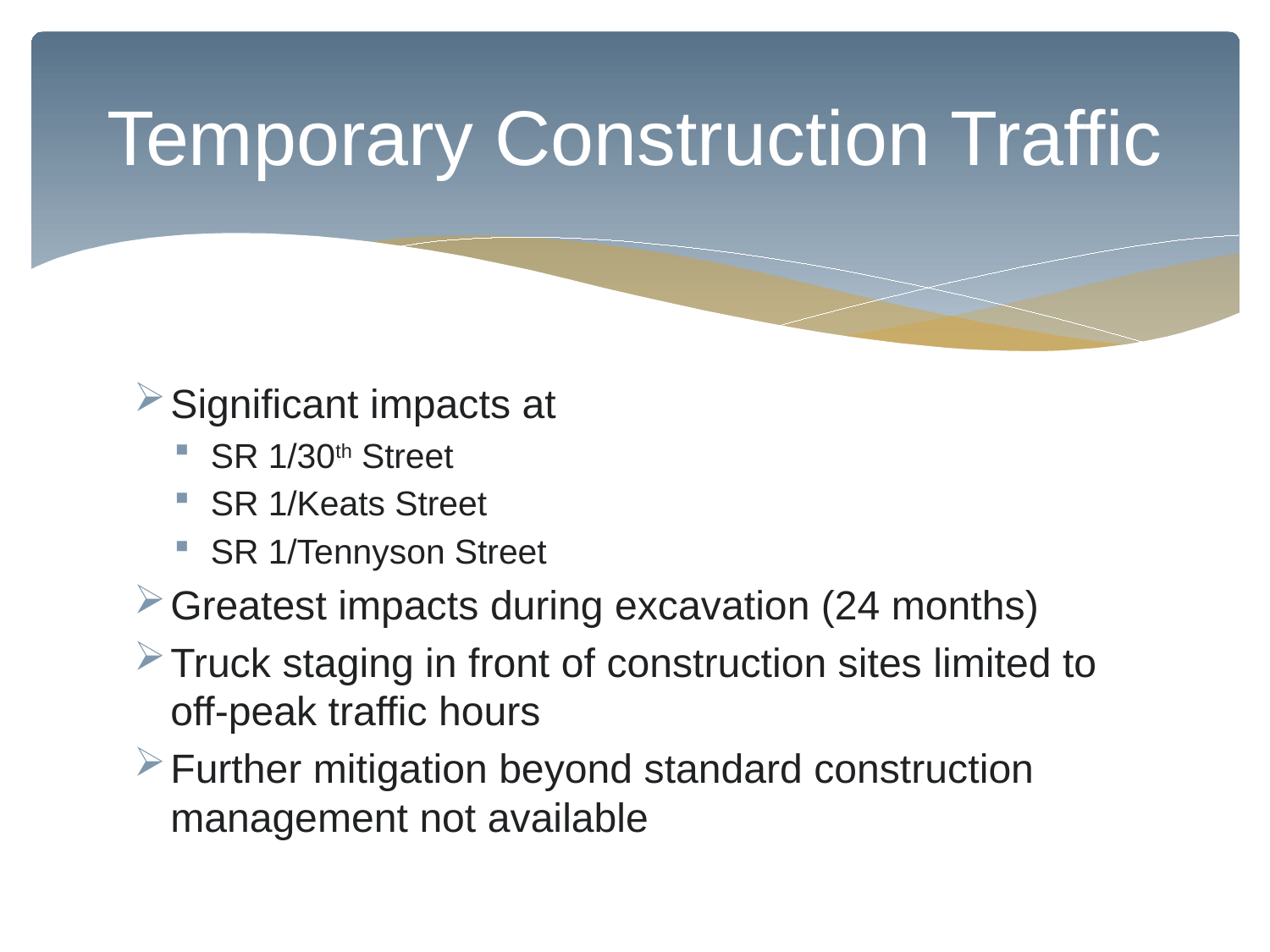

# Temporary Construction Traffic
Significant impacts at
SR 1/30th Street
SR 1/Keats Street
SR 1/Tennyson Street
Greatest impacts during excavation (24 months)
Truck staging in front of construction sites limited to off-peak traffic hours
Further mitigation beyond standard construction management not available